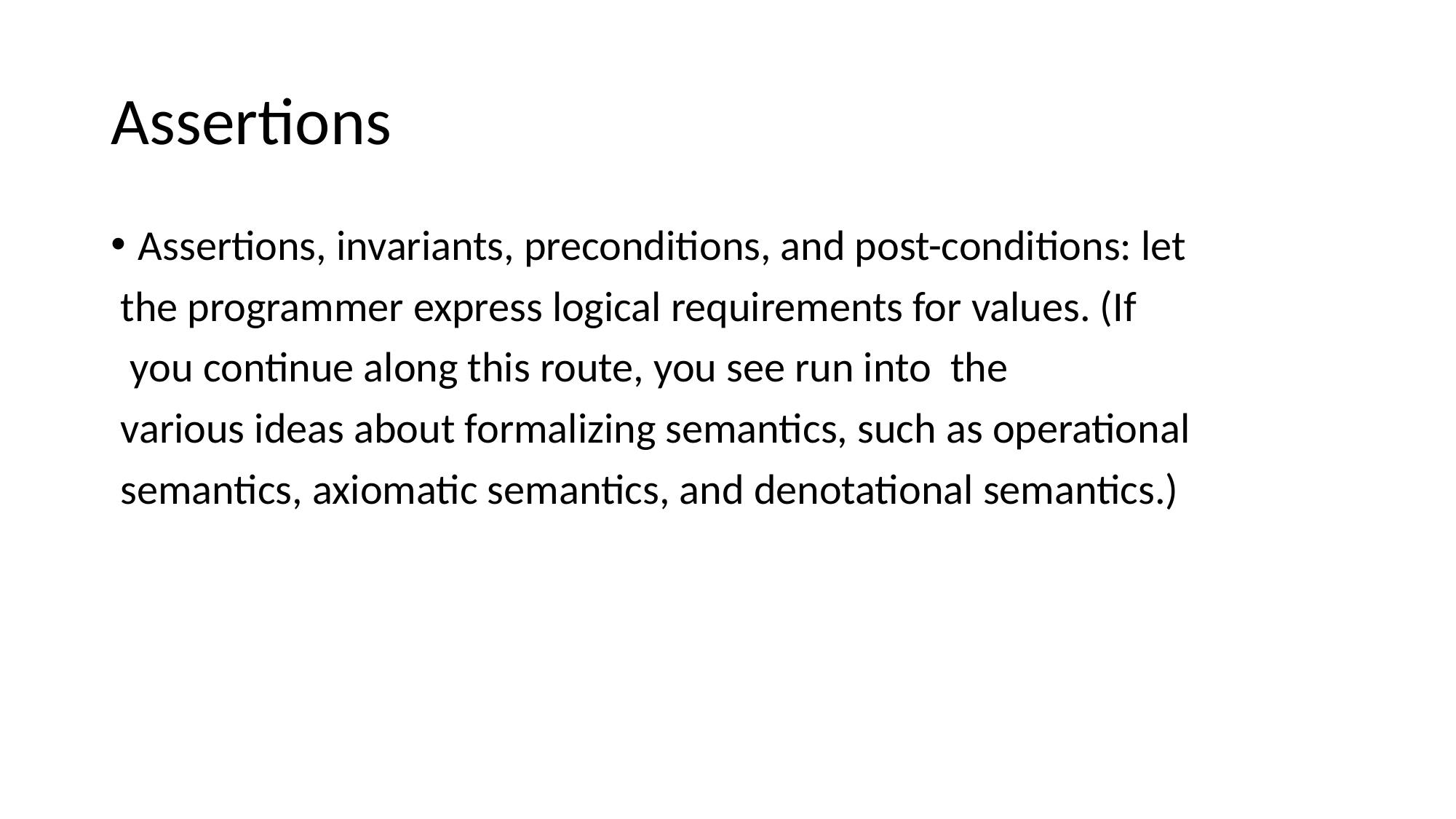

# Assertions
Assertions, invariants, preconditions, and post-conditions: let
 the programmer express logical requirements for values. (If
  you continue along this route, you see run into  the
 various ideas about formalizing semantics, such as operational
 semantics, axiomatic semantics, and denotational semantics.)